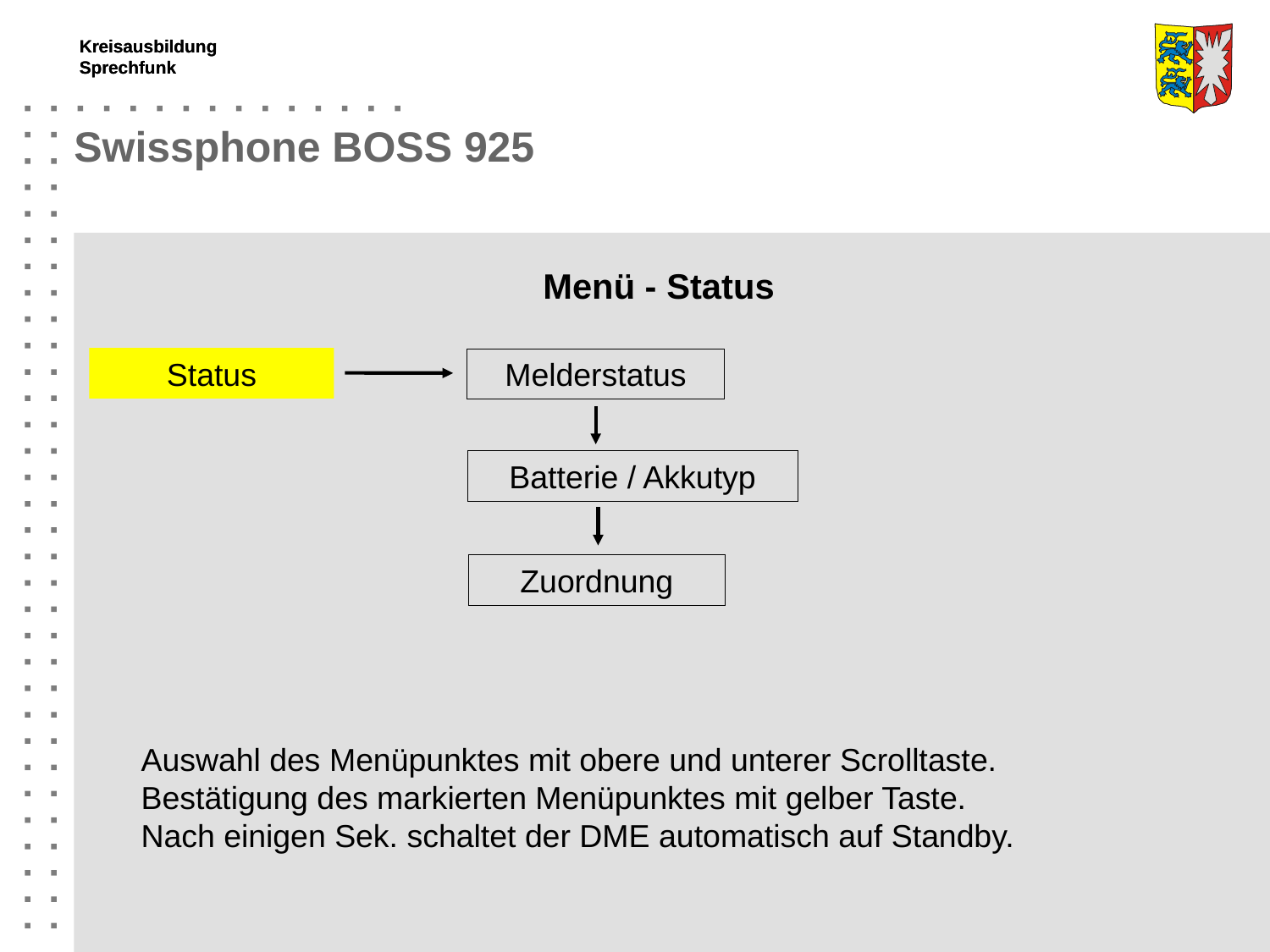

Swissphone BOSS 925
Menü - Status
Status
Melderstatus
Batterie / Akkutyp
Zuordnung
Auswahl des Menüpunktes mit obere und unterer Scrolltaste.
Bestätigung des markierten Menüpunktes mit gelber Taste.
Nach einigen Sek. schaltet der DME automatisch auf Standby.